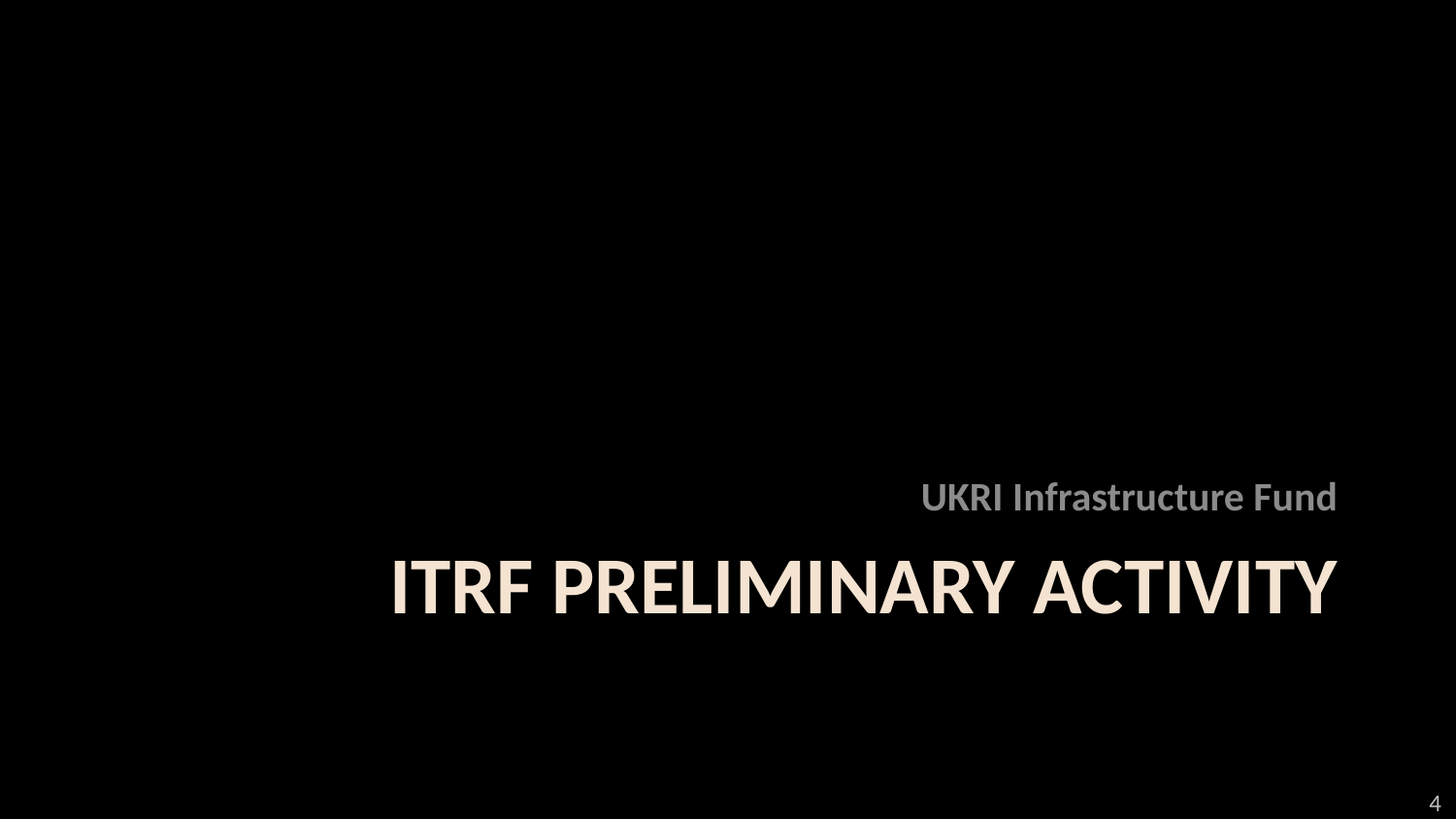

UKRI Infrastructure Fund
# ITRF Preliminary Activity
4